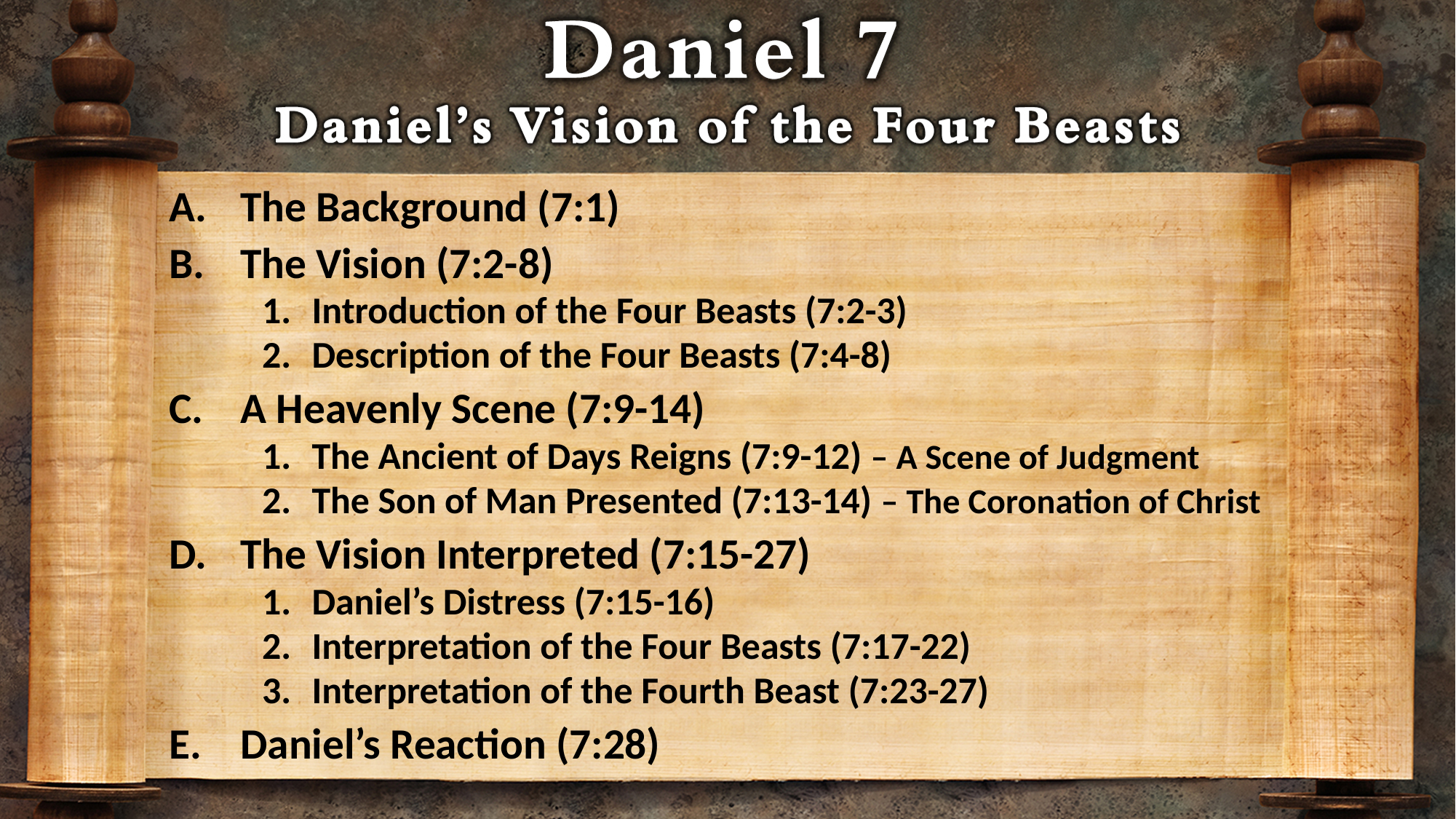

The Background (7:1)
The Vision (7:2-8)
Introduction of the Four Beasts (7:2-3)
Description of the Four Beasts (7:4-8)
A Heavenly Scene (7:9-14)
The Ancient of Days Reigns (7:9-12) – A Scene of Judgment
The Son of Man Presented (7:13-14) – The Coronation of Christ
The Vision Interpreted (7:15-27)
Daniel’s Distress (7:15-16)
Interpretation of the Four Beasts (7:17-22)
Interpretation of the Fourth Beast (7:23-27)
Daniel’s Reaction (7:28)